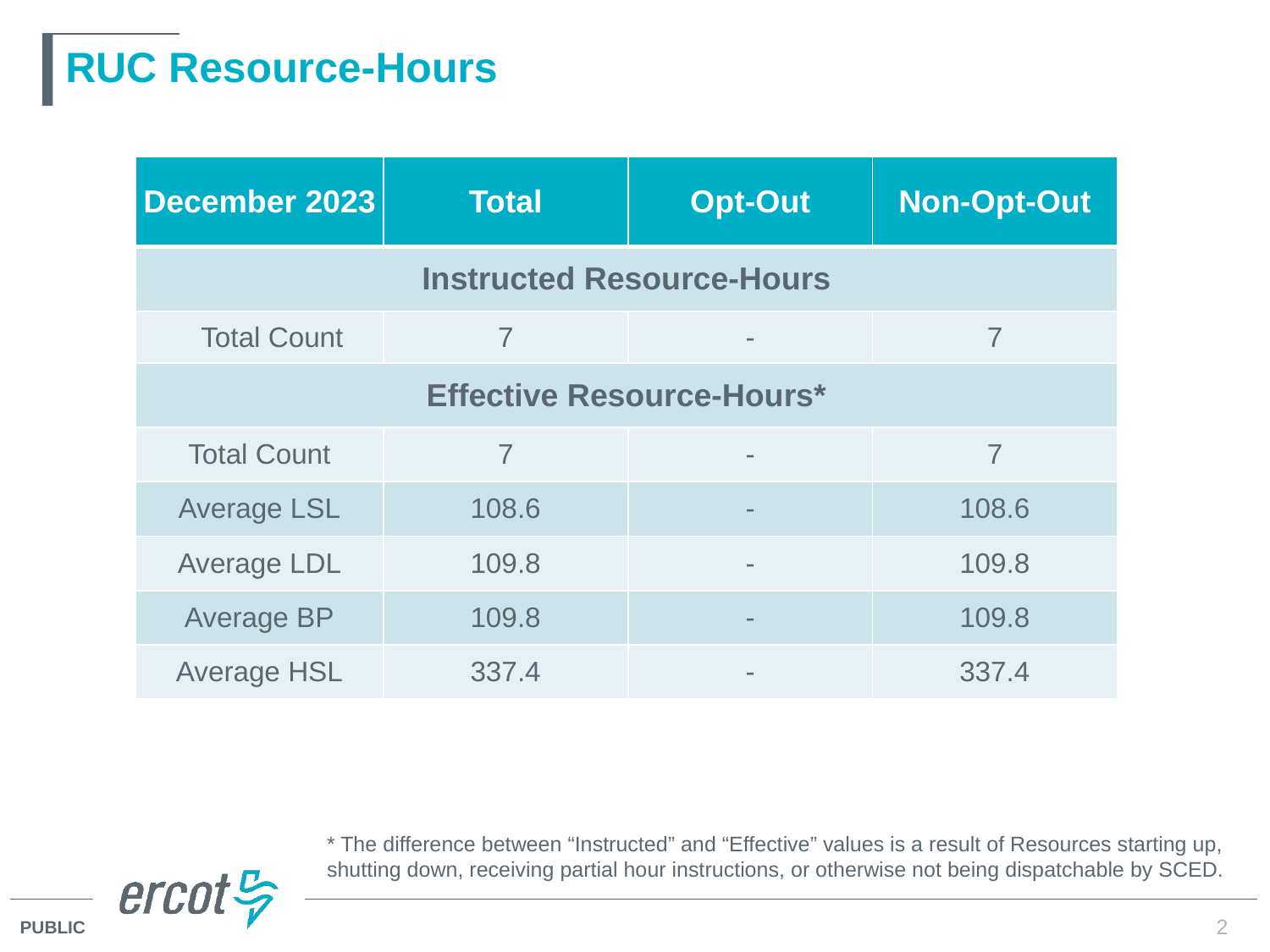

# RUC Resource-Hours
| December 2023 | Total | Opt-Out | Non-Opt-Out |
| --- | --- | --- | --- |
| Instructed Resource-Hours |  |  |  |
| Total Count | 7 | - | 7 |
| Effective Resource-Hours\* |  |  |  |
| Total Count | 7 | - | 7 |
| Average LSL | 108.6 | - | 108.6 |
| Average LDL | 109.8 | - | 109.8 |
| Average BP | 109.8 | - | 109.8 |
| Average HSL | 337.4 | - | 337.4 |
* The difference between “Instructed” and “Effective” values is a result of Resources starting up, shutting down, receiving partial hour instructions, or otherwise not being dispatchable by SCED.
2